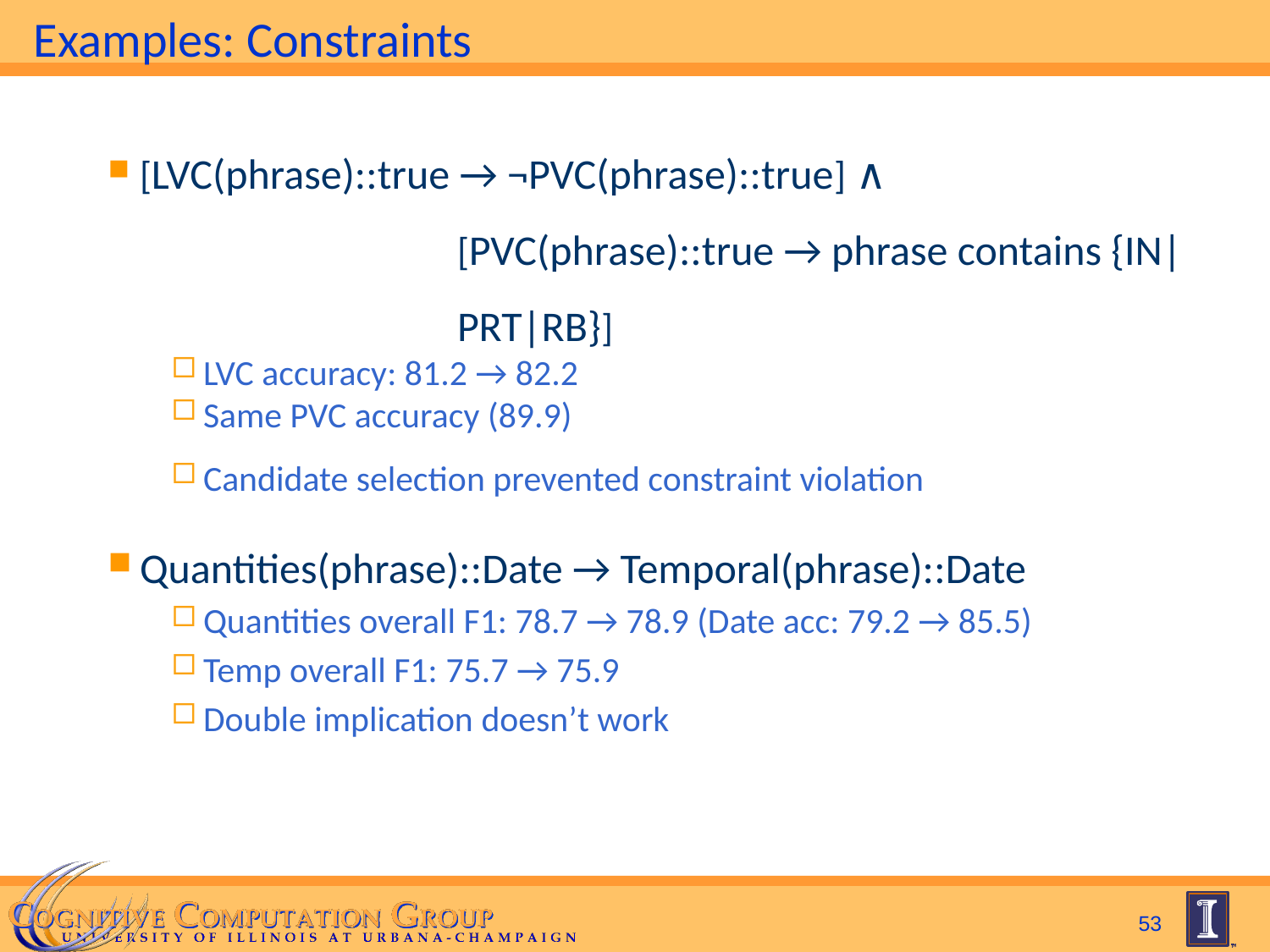

# Examples: Constraints
[LVC(phrase)::true → ¬PVC(phrase)::true] ∧
[PVC(phrase)::true → phrase contains {IN|PRT|RB}]
LVC accuracy: 81.2 → 82.2
Same PVC accuracy (89.9)
Candidate selection prevented constraint violation
Quantities(phrase)::Date → Temporal(phrase)::Date
Quantities overall F1: 78.7 → 78.9 (Date acc: 79.2 → 85.5)
Temp overall F1: 75.7 → 75.9
Double implication doesn’t work
53